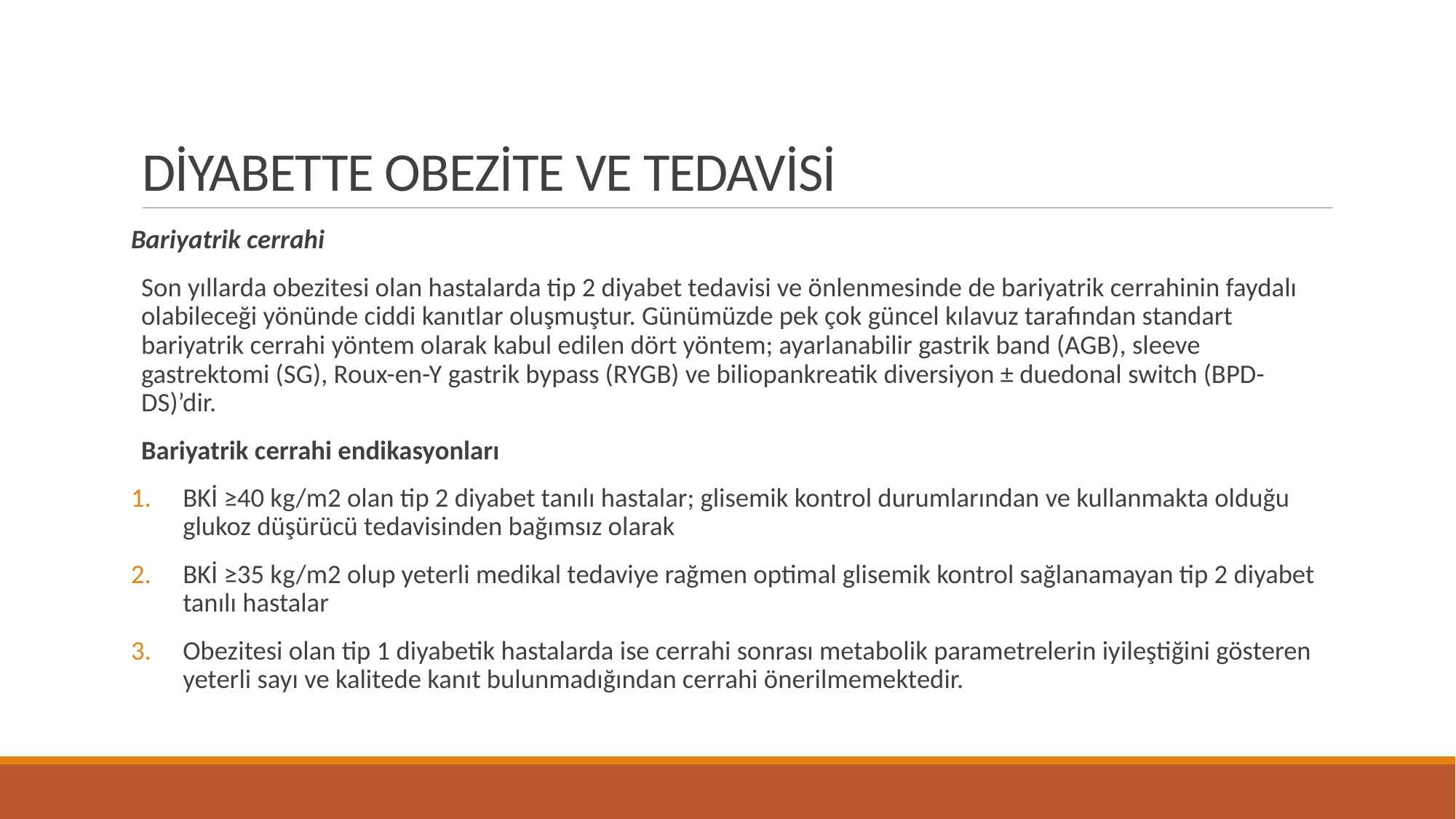

# DİYABETTE OBEZİTE VE TEDAVİSİ
Bariyatrik cerrahi
Son yıllarda obezitesi olan hastalarda tip 2 diyabet tedavisi ve önlenmesinde de bariyatrik cerrahinin faydalı olabileceği yönünde ciddi kanıtlar oluşmuştur. Günümüzde pek çok güncel kılavuz tarafından standart bariyatrik cerrahi yöntem olarak kabul edilen dört yöntem; ayarlanabilir gastrik band (AGB), sleeve gastrektomi (SG), Roux-en-Y gastrik bypass (RYGB) ve biliopankreatik diversiyon ± duedonal switch (BPD-DS)’dir.
Bariyatrik cerrahi endikasyonları
BKİ ≥40 kg/m2 olan tip 2 diyabet tanılı hastalar; glisemik kontrol durumlarından ve kullanmakta olduğu glukoz düşürücü tedavisinden bağımsız olarak
BKİ ≥35 kg/m2 olup yeterli medikal tedaviye rağmen optimal glisemik kontrol sağlanamayan tip 2 diyabet tanılı hastalar
Obezitesi olan tip 1 diyabetik hastalarda ise cerrahi sonrası metabolik parametrelerin iyileştiğini gösteren yeterli sayı ve kalitede kanıt bulunmadığından cerrahi önerilmemektedir.